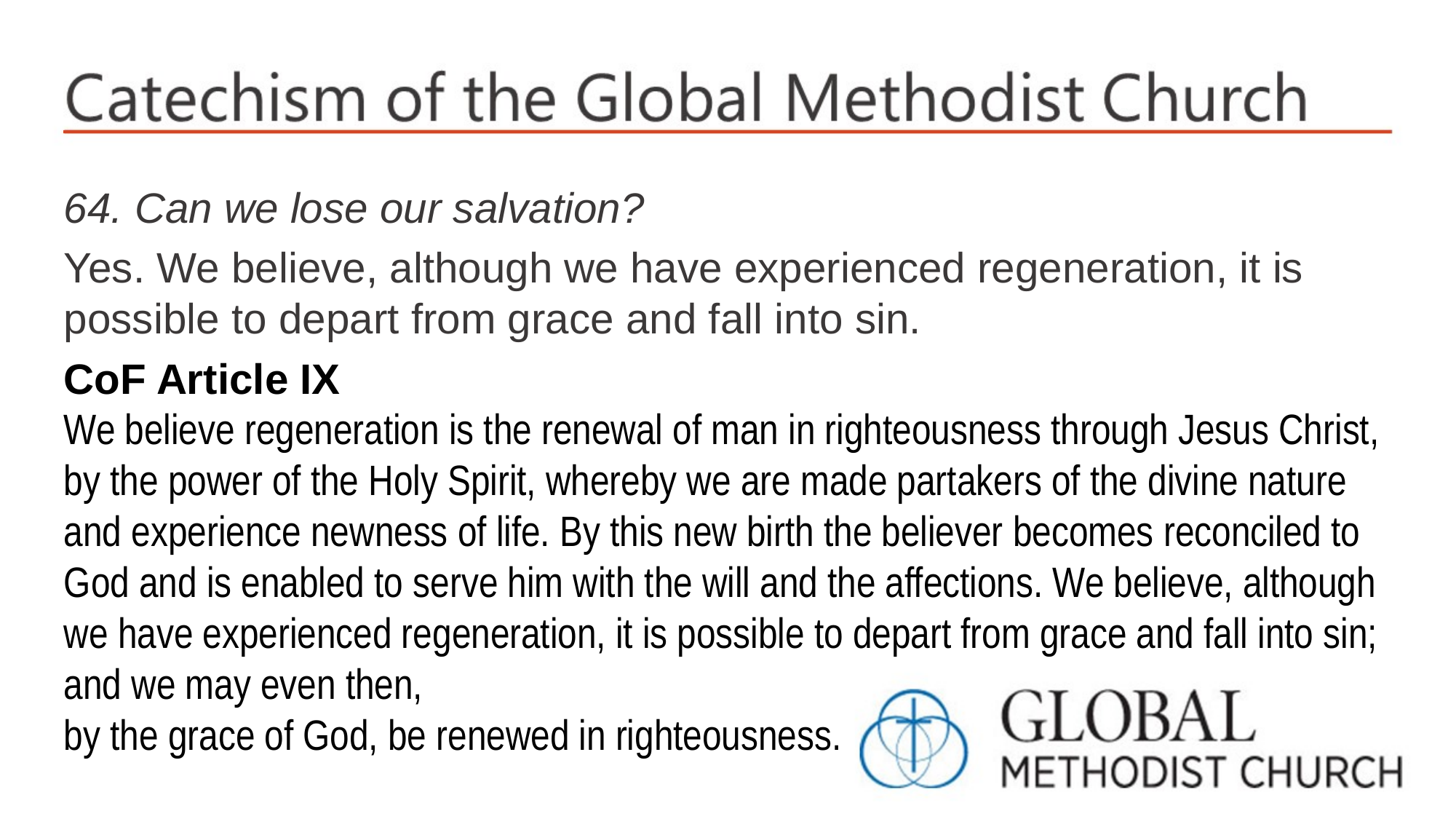

64. Can we lose our salvation?
Yes. We believe, although we have experienced regeneration, it is possible to depart from grace and fall into sin.
CoF Article IX
We believe regeneration is the renewal of man in righteousness through Jesus Christ, by the power of the Holy Spirit, whereby we are made partakers of the divine nature and experience newness of life. By this new birth the believer becomes reconciled to God and is enabled to serve him with the will and the affections. We believe, although we have experienced regeneration, it is possible to depart from grace and fall into sin; and we may even then,
by the grace of God, be renewed in righteousness.